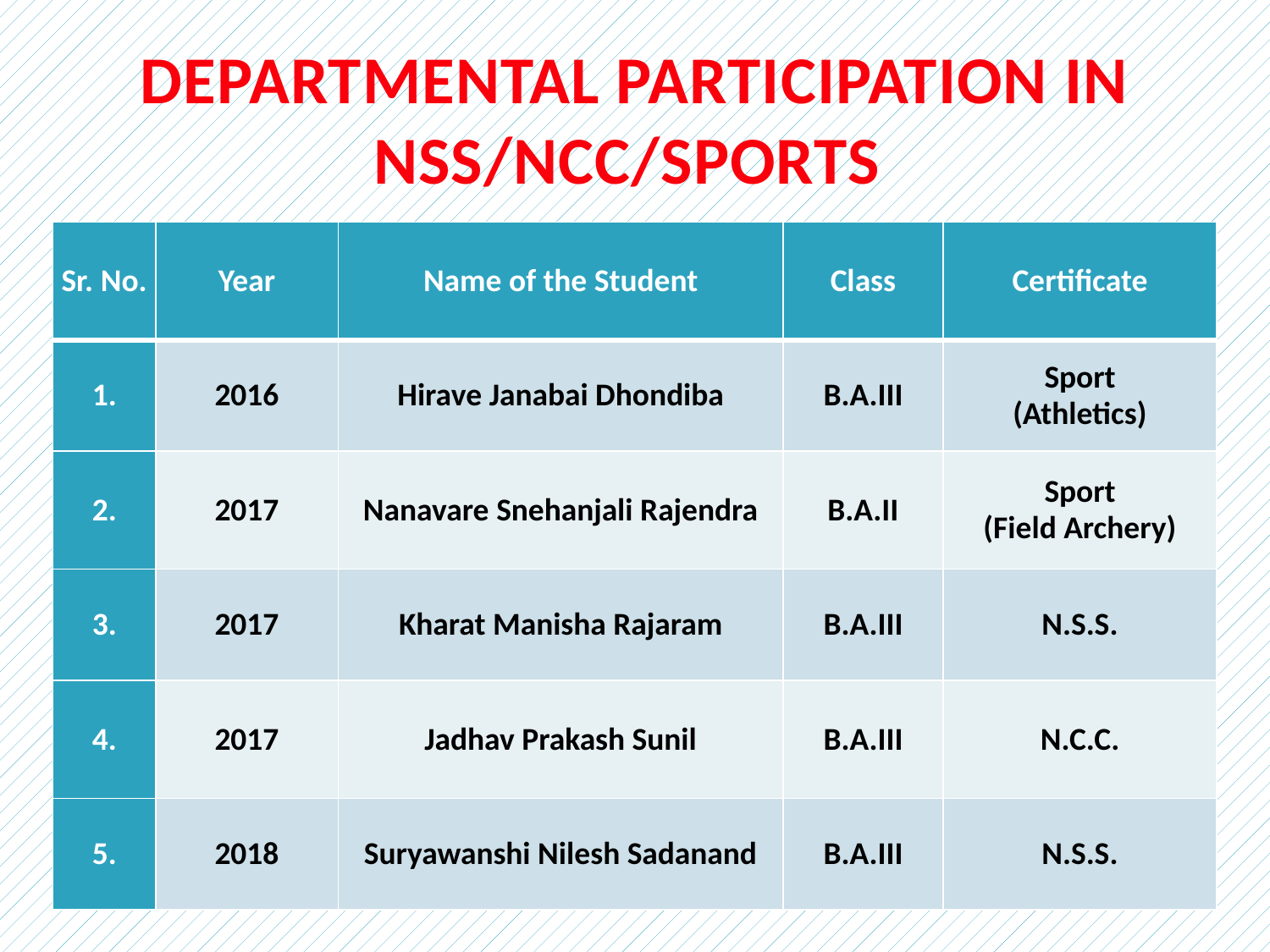

# DEPARTMENTAL PARTICIPATION IN NSS/NCC/SPORTS
| Sr. No. | Year | Name of the Student | Class | Certificate |
| --- | --- | --- | --- | --- |
| 1. | 2016 | Hirave Janabai Dhondiba | B.A.III | Sport (Athletics) |
| 2. | 2017 | Nanavare Snehanjali Rajendra | B.A.II | Sport (Field Archery) |
| 3. | 2017 | Kharat Manisha Rajaram | B.A.III | N.S.S. |
| 4. | 2017 | Jadhav Prakash Sunil | B.A.III | N.C.C. |
| 5. | 2018 | Suryawanshi Nilesh Sadanand | B.A.III | N.S.S. |